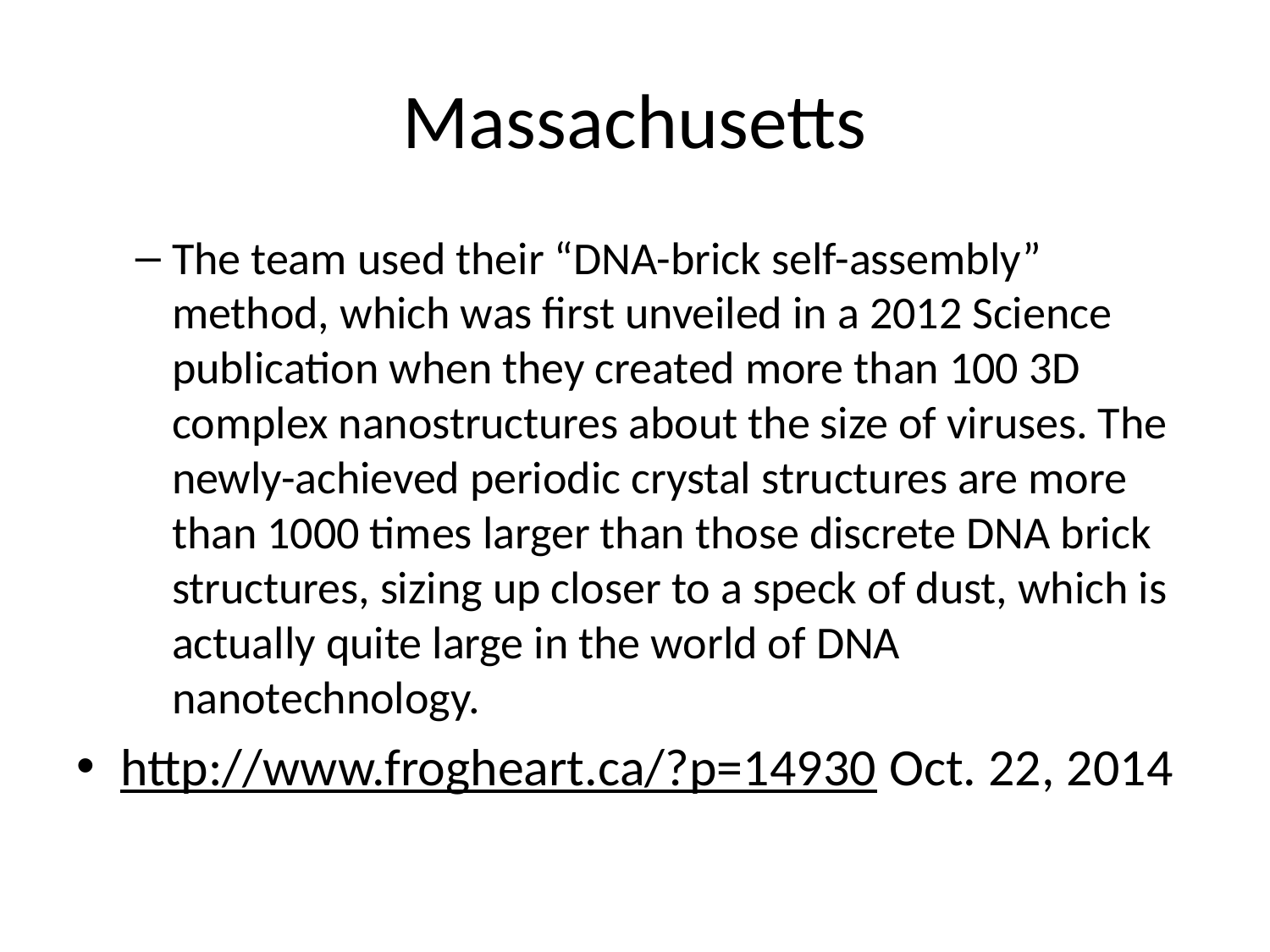

# Massachusetts
The team used their “DNA-brick self-assembly” method, which was first unveiled in a 2012 Science publication when they created more than 100 3D complex nanostructures about the size of viruses. The newly-achieved periodic crystal structures are more than 1000 times larger than those discrete DNA brick structures, sizing up closer to a speck of dust, which is actually quite large in the world of DNA nanotechnology.
http://www.frogheart.ca/?p=14930 Oct. 22, 2014